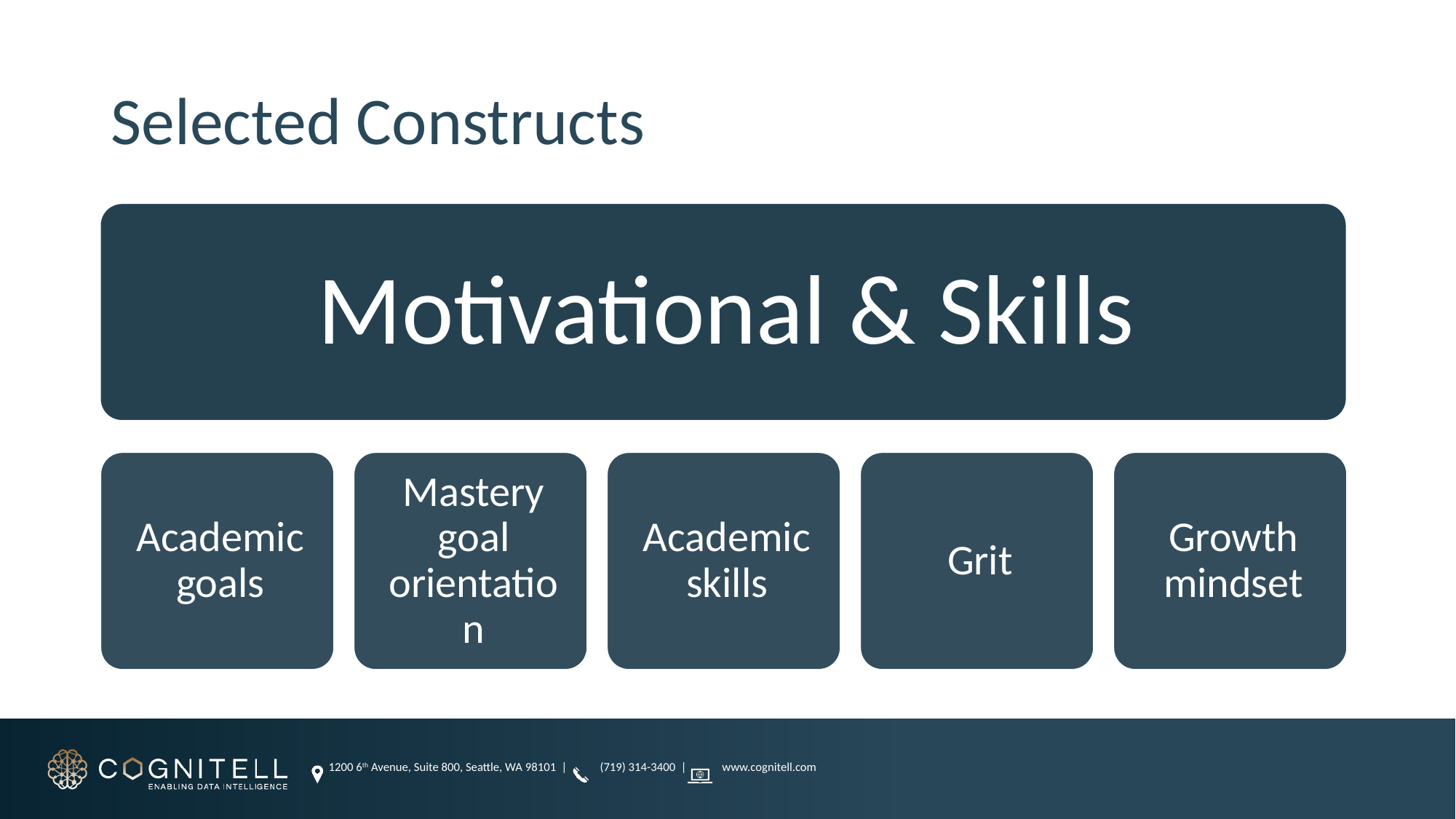

# Selected Constructs
Motivational & Skills
Academic goals
Mastery goal orientation
Academic skills
Grit
Growth mindset